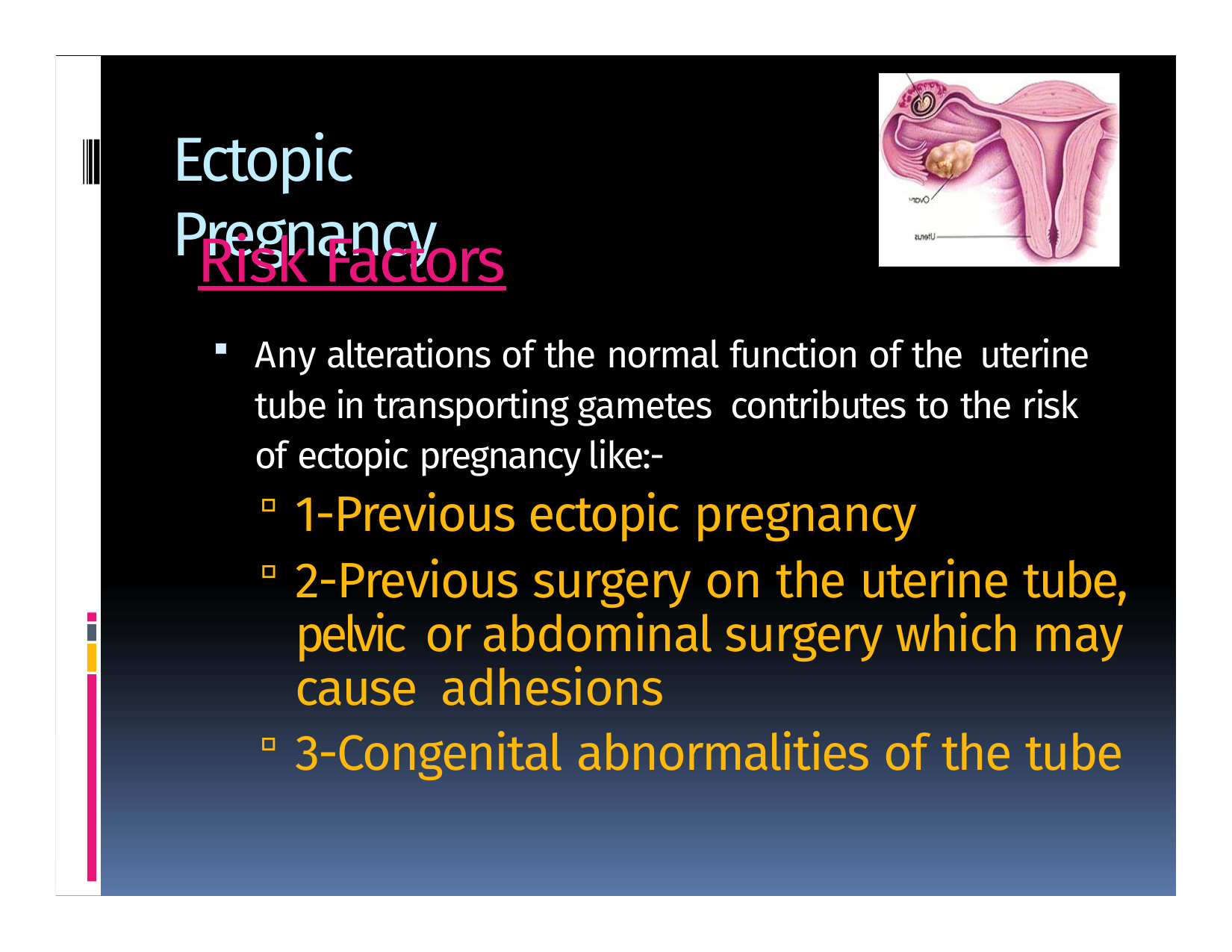

# Ectopic Pregnancy
Risk Factors
Any alterations of the normal function of the  uterine tube in transporting gametes  contributes to the risk of ectopic pregnancy like:-
1-Previous ectopic pregnancy
2-Previous surgery on the uterine tube, pelvic  or abdominal surgery which may cause  adhesions
3-Congenital abnormalities of the tube